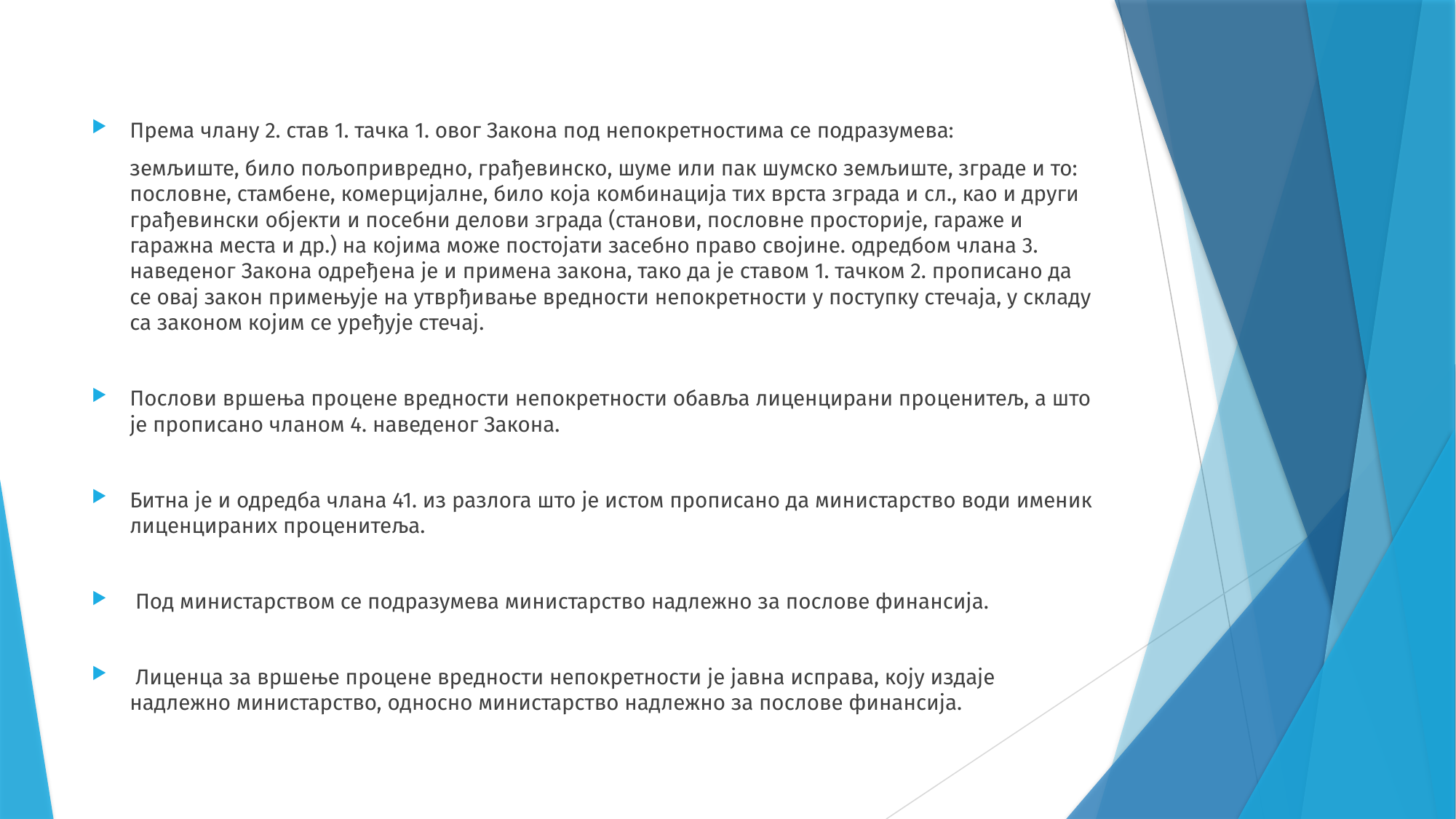

Према члану 2. став 1. тачка 1. овог Закона под непокретностима се подразумева:
	земљиште, било пољопривредно, грађевинско, шуме или пак шумско земљиште, зграде и то: пословне, стамбене, комерцијалне, било која комбинација тих врста зграда и сл., као и други грађевински објекти и посебни делови зграда (станови, пословне просторије, гараже и гаражна места и др.) на којима може постојати засебно право својине. одредбом члана 3. наведеног Закона одређена је и примена закона, тако да је ставом 1. тачком 2. прописано да се овај закон примењује на утврђивање вредности непокретности у поступку стечаја, у складу са законом којим се уређује стечај.

Послови вршења процене вредности непокретности обавља лиценцирани проценитељ, а што је прописано чланом 4. наведеног Закона.

Битна је и одредба члана 41. из разлога што је истом прописано да министарство води именик лиценцираних проценитеља.

 Под министарством се подразумева министарство надлежно за послове финансија.

	 Лиценца за вршење процене вредности непокретности је јавна исправа, коју издаје надлежно министарство, односно министарство надлежно за послове финансија.